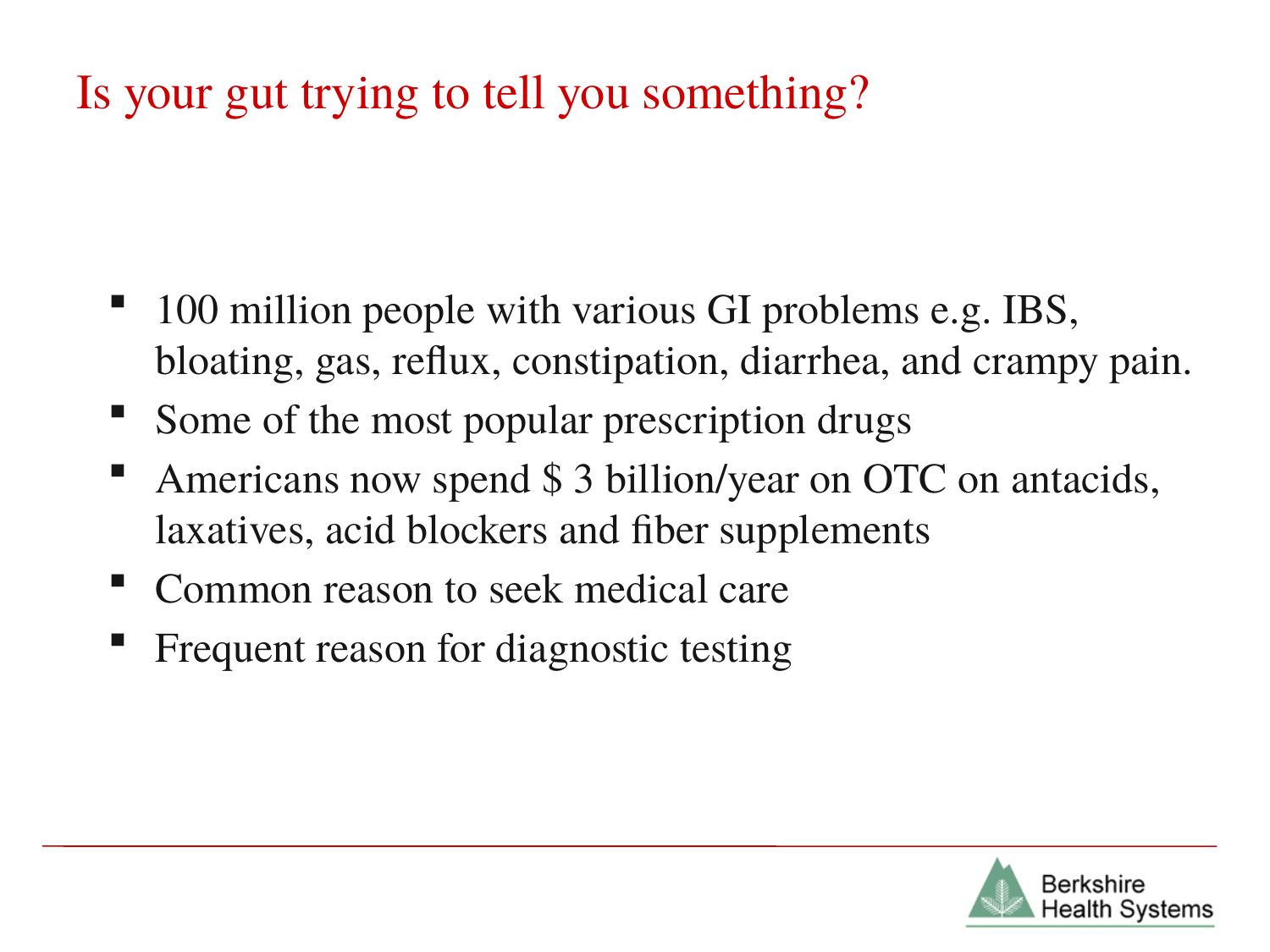

# Is your gut trying to tell you something?
100 million people with various GI problems e.g. IBS, bloating, gas, reflux, constipation, diarrhea, and crampy pain.
Some of the most popular prescription drugs
Americans now spend $ 3 billion/year on OTC on antacids, laxatives, acid blockers and fiber supplements
Common reason to seek medical care
Frequent reason for diagnostic testing